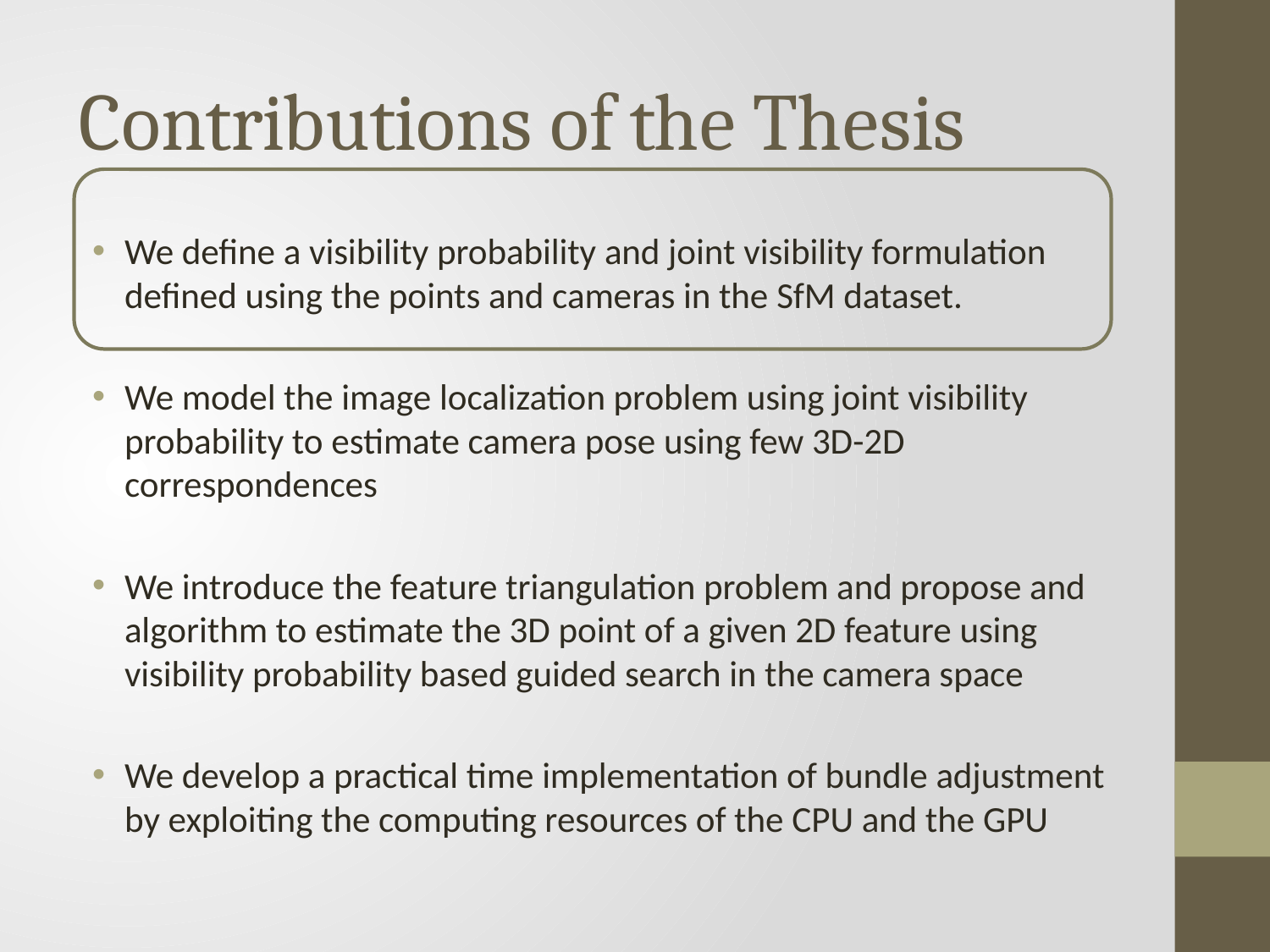

# Contributions of the Thesis

We define a visibility probability and joint visibility formulation defined using the points and cameras in the SfM dataset.

We model the image localization problem using joint visibility probability to estimate camera pose using few 3D-2D correspondences

We introduce the feature triangulation problem and propose and algorithm to estimate the 3D point of a given 2D feature using visibility probability based guided search in the camera space

We develop a practical time implementation of bundle adjustment by exploiting the computing resources of the CPU and the GPU